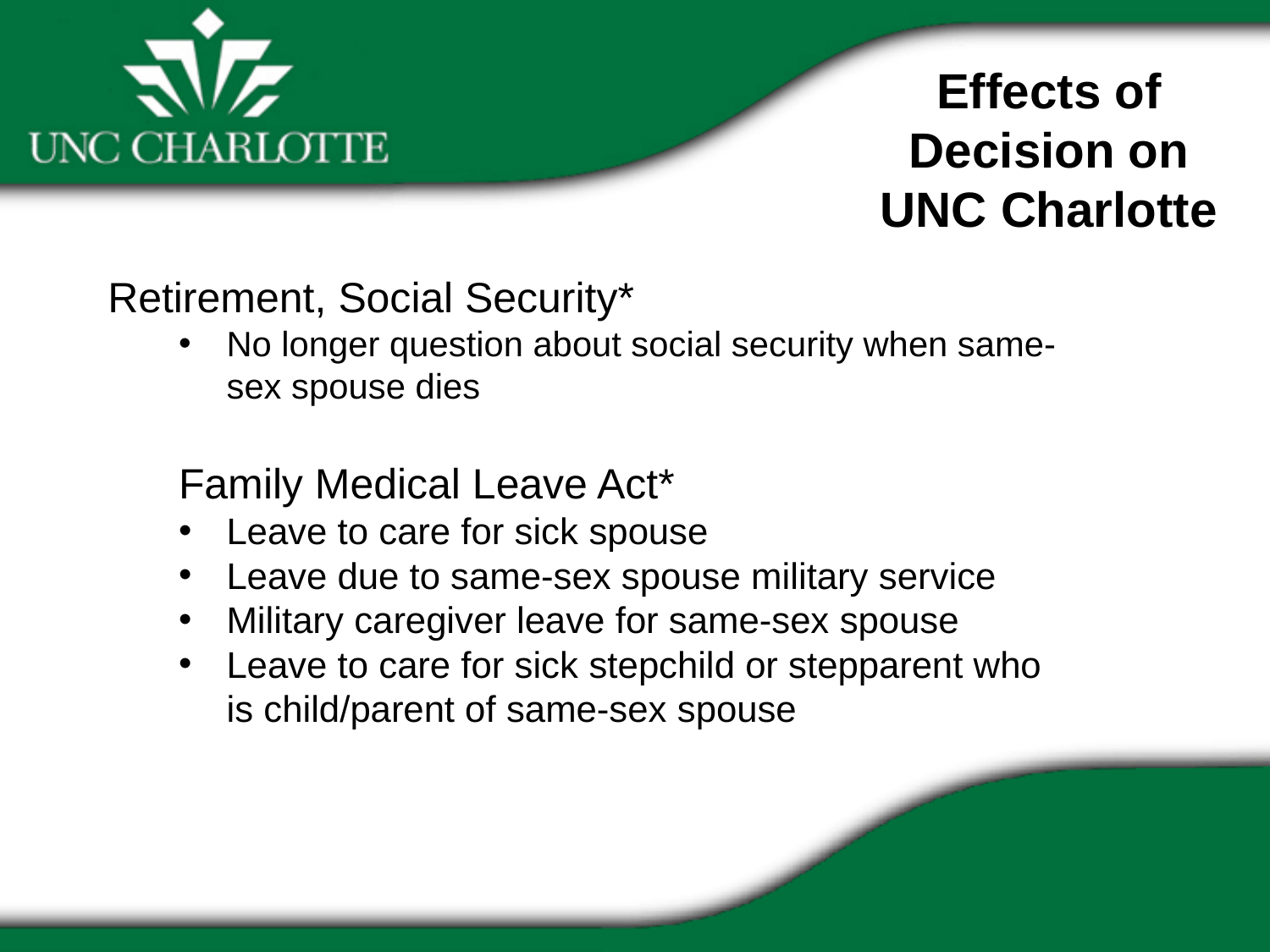

Effects of Decision on UNC Charlotte
Retirement, Social Security*
No longer question about social security when same-sex spouse dies

Family Medical Leave Act*
Leave to care for sick spouse
Leave due to same-sex spouse military service
Military caregiver leave for same-sex spouse
Leave to care for sick stepchild or stepparent who is child/parent of same-sex spouse